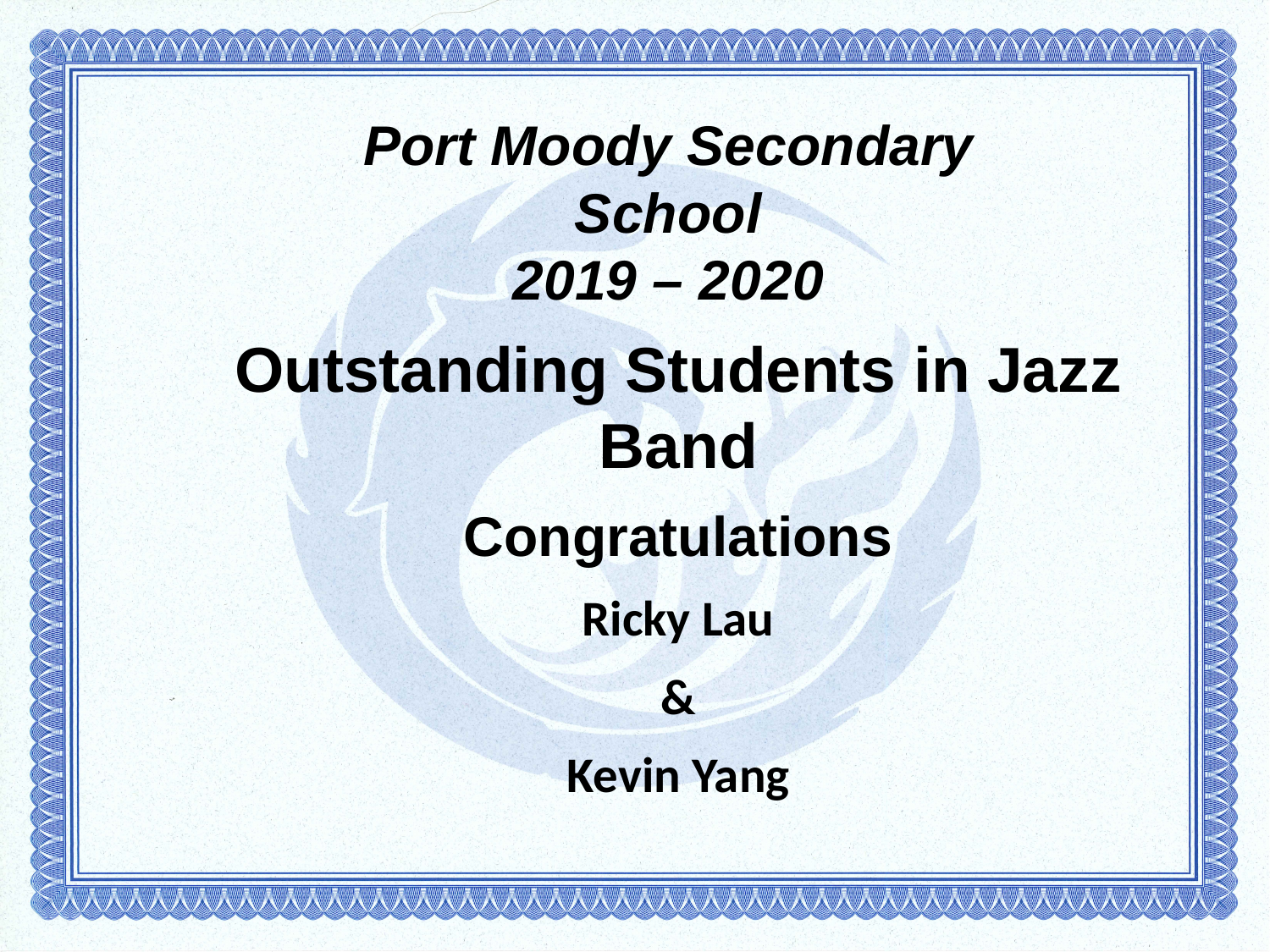

# Port Moody Secondary School 2019 – 2020
Outstanding Students in Jazz Band
Congratulations
Ricky Lau
&
Kevin Yang